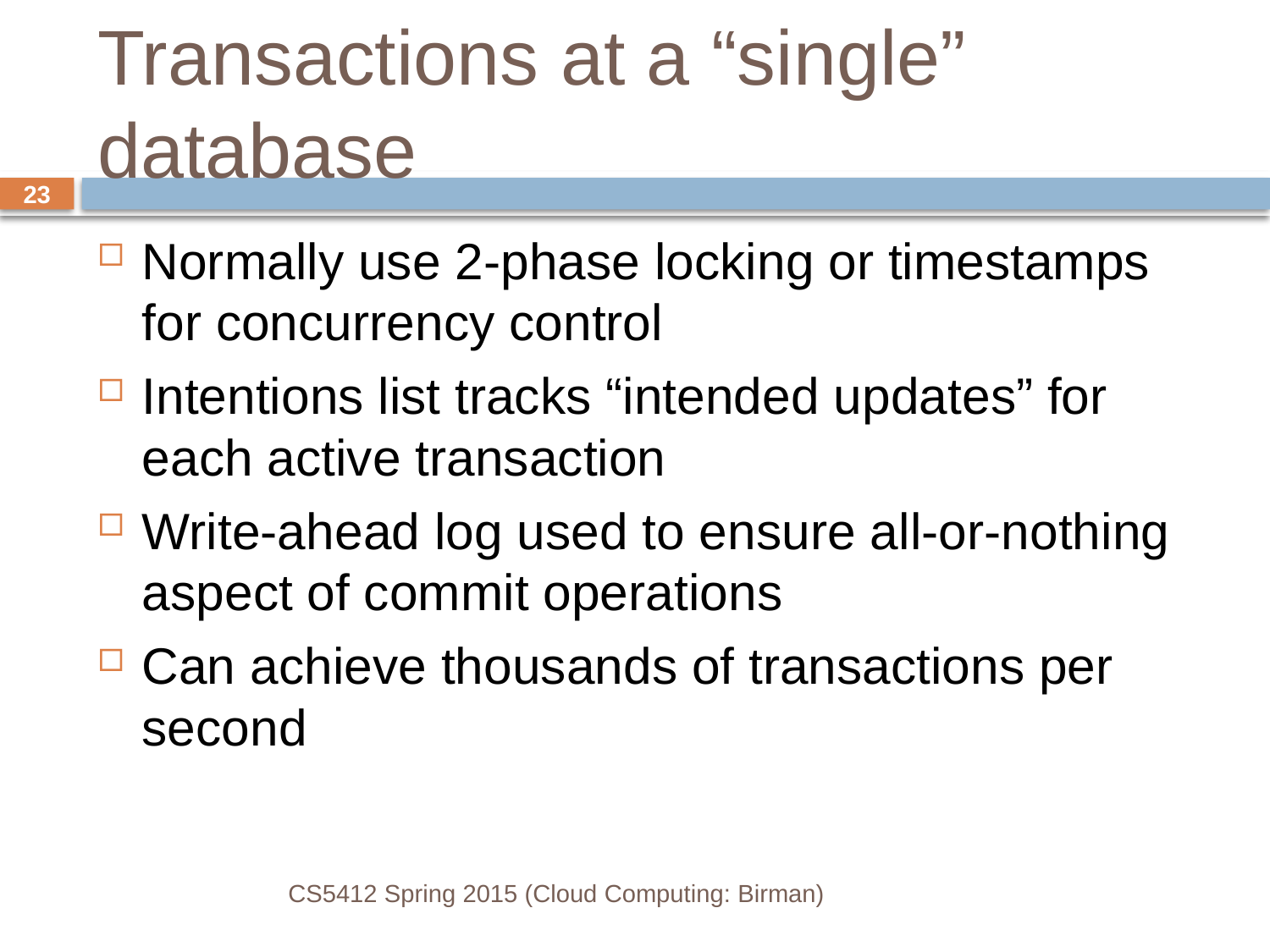

# Transactions at a “single” database
23
Normally use 2-phase locking or timestamps for concurrency control
Intentions list tracks “intended updates” for each active transaction
Write-ahead log used to ensure all-or-nothing aspect of commit operations
Can achieve thousands of transactions per second
CS5412 Spring 2015 (Cloud Computing: Birman)